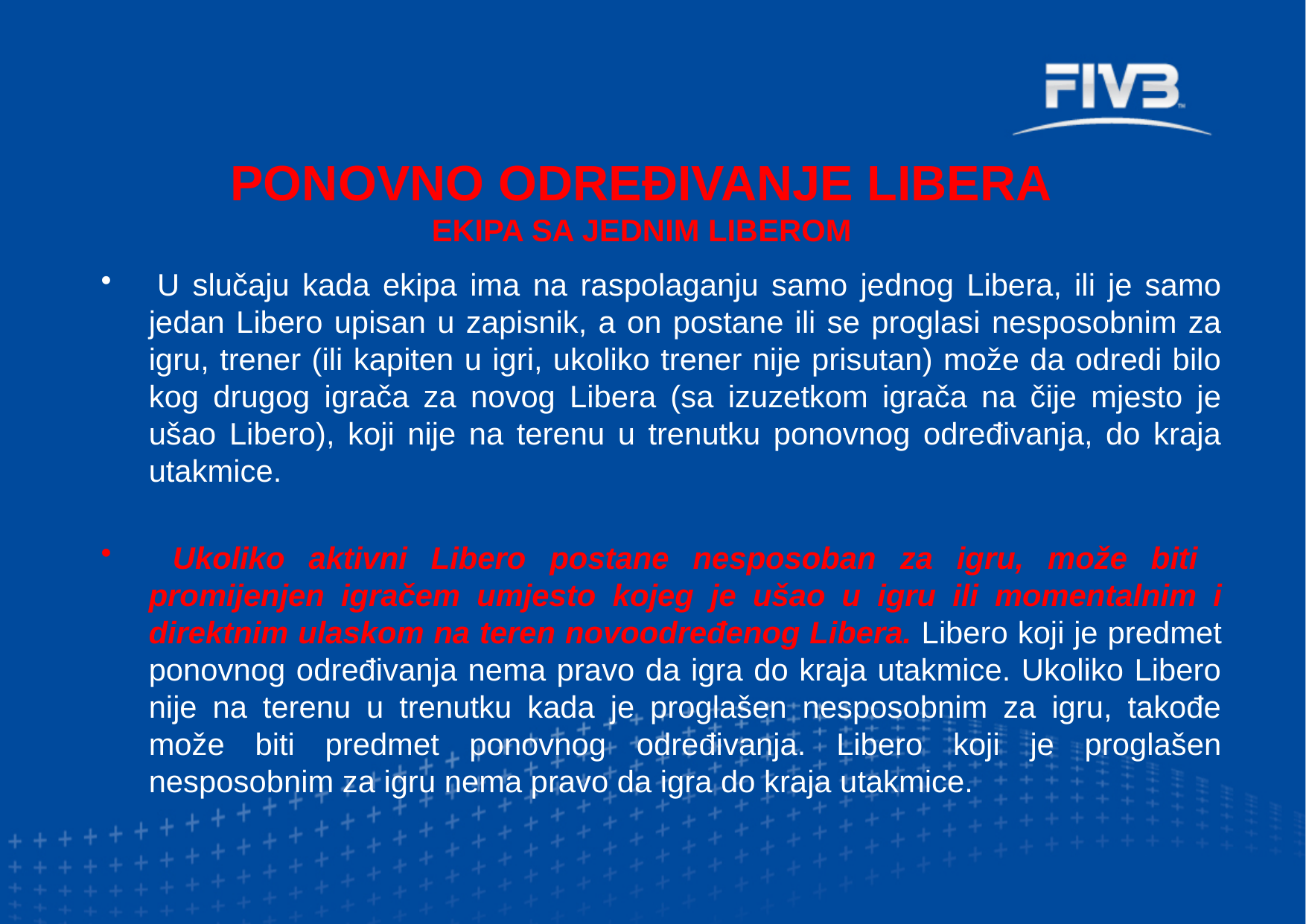

PONOVNO ODREĐIVANJE LIBERA
EKIPA SA JEDNIM LIBEROM
 U slučaju kada ekipa ima na raspolaganju samo jednog Libera, ili je samo jedan Libero upisan u zapisnik, a on postane ili se proglasi nesposobnim za igru, trener (ili kapiten u igri, ukoliko trener nije prisutan) može da odredi bilo kog drugog igrača za novog Libera (sa izuzetkom igrača na čije mjesto je ušao Libero), koji nije na terenu u trenutku ponovnog određivanja, do kraja utakmice.

 Ukoliko aktivni Libero postane nesposoban za igru, može biti  promijenjen igračem umjesto kojeg je ušao u igru ili momentalnim i direktnim ulaskom na teren novoodređenog Libera. Libero koji je predmet ponovnog određivanja nema pravo da igra do kraja utakmice. Ukoliko Libero nije na terenu u trenutku kada je proglašen nesposobnim za igru, takođe može biti predmet ponovnog određivanja. Libero koji je proglašen nesposobnim za igru nema pravo da igra do kraja utakmice.